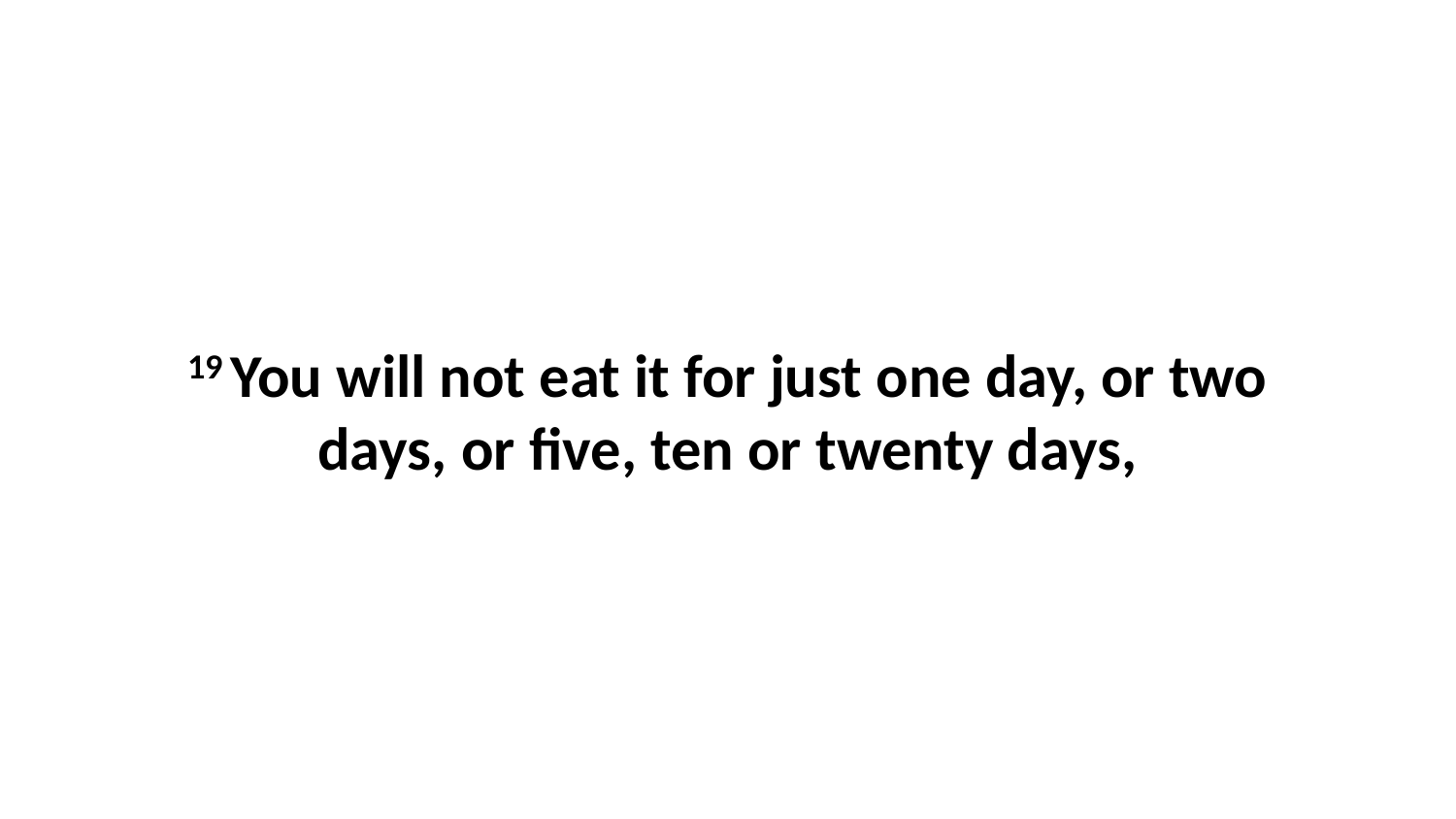

19 You will not eat it for just one day, or two days, or five, ten or twenty days,